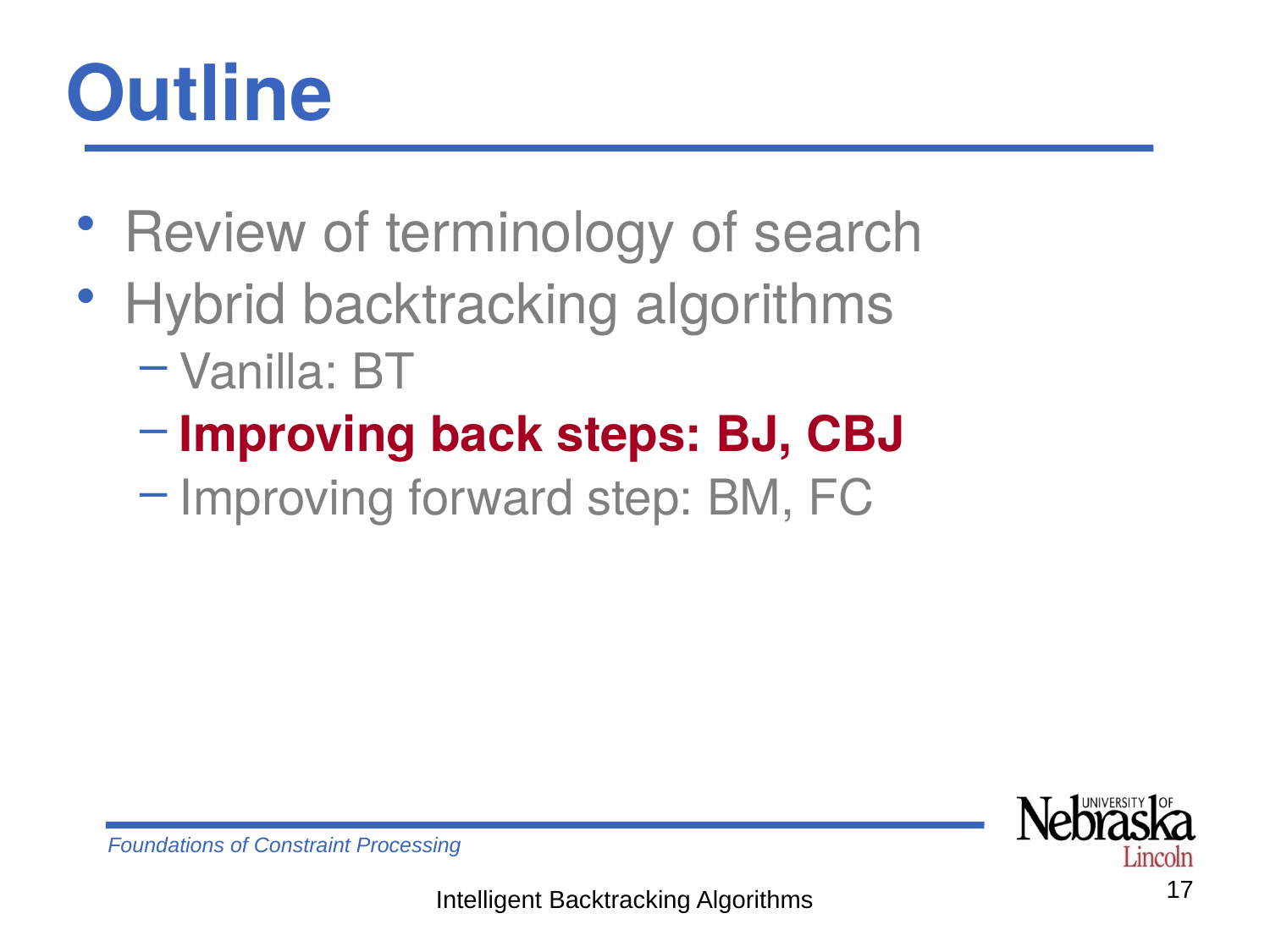

# Outline
Review of terminology of search
Hybrid backtracking algorithms
Vanilla: BT
Improving back steps: BJ, CBJ
Improving forward step: BM, FC
17